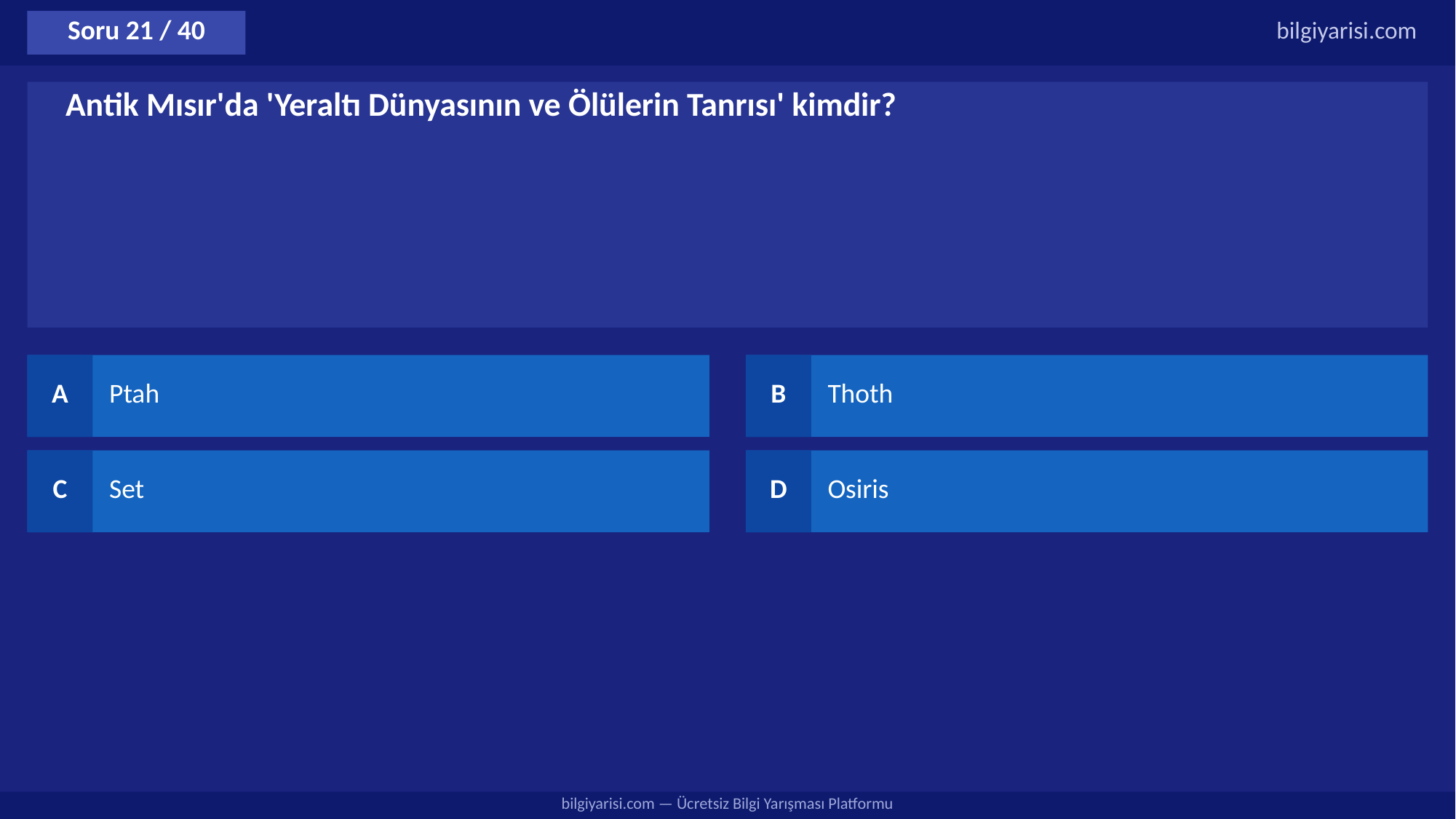

Soru 21 / 40
bilgiyarisi.com

Antik Mısır'da 'Yeraltı Dünyasının ve Ölülerin Tanrısı' kimdir?

A
Ptah

B
Thoth

C
Set

D
Osiris
bilgiyarisi.com — Ücretsiz Bilgi Yarışması Platformu